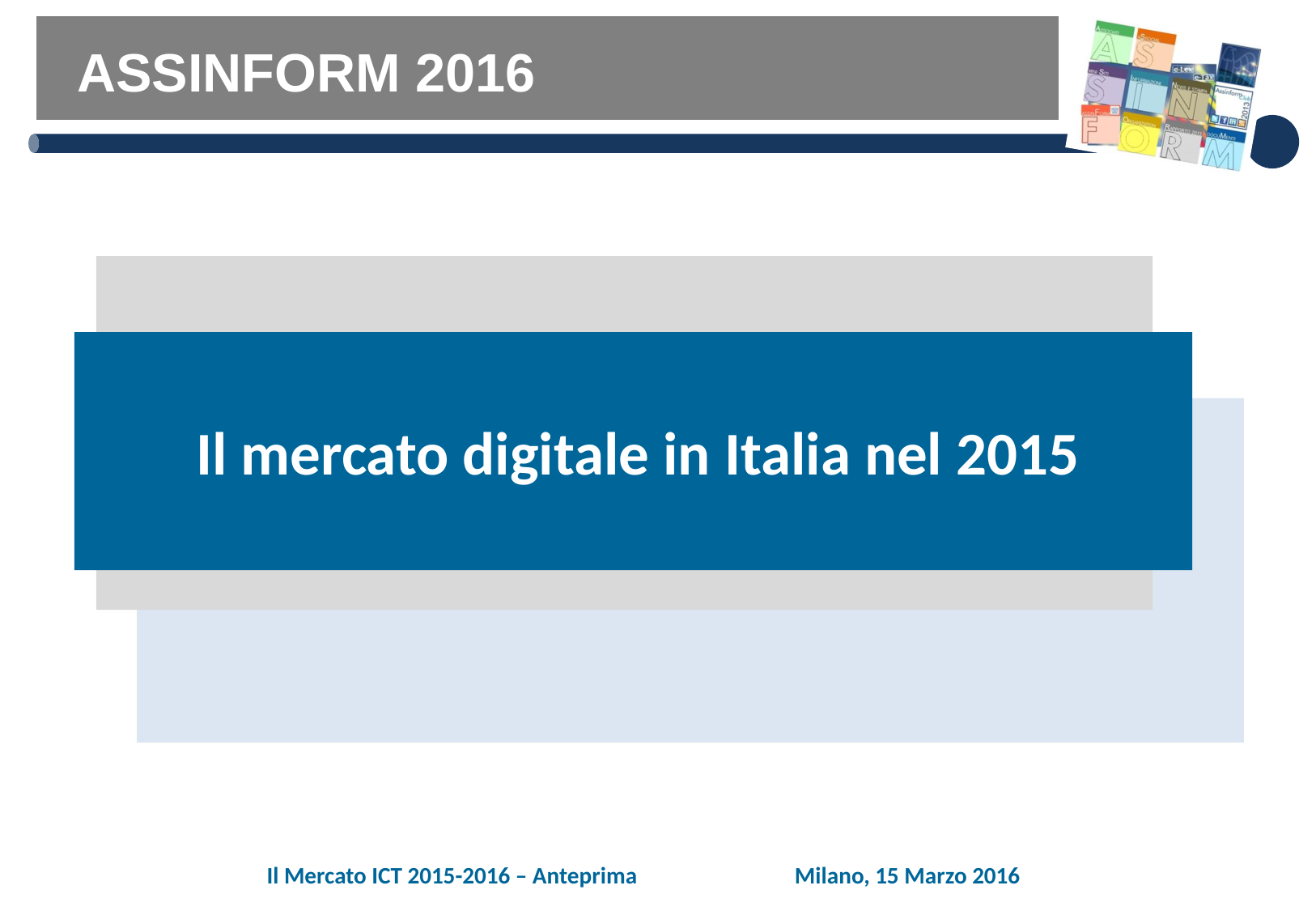

ASSINFORM 2016

Il mercato digitale in Italia nel 2015